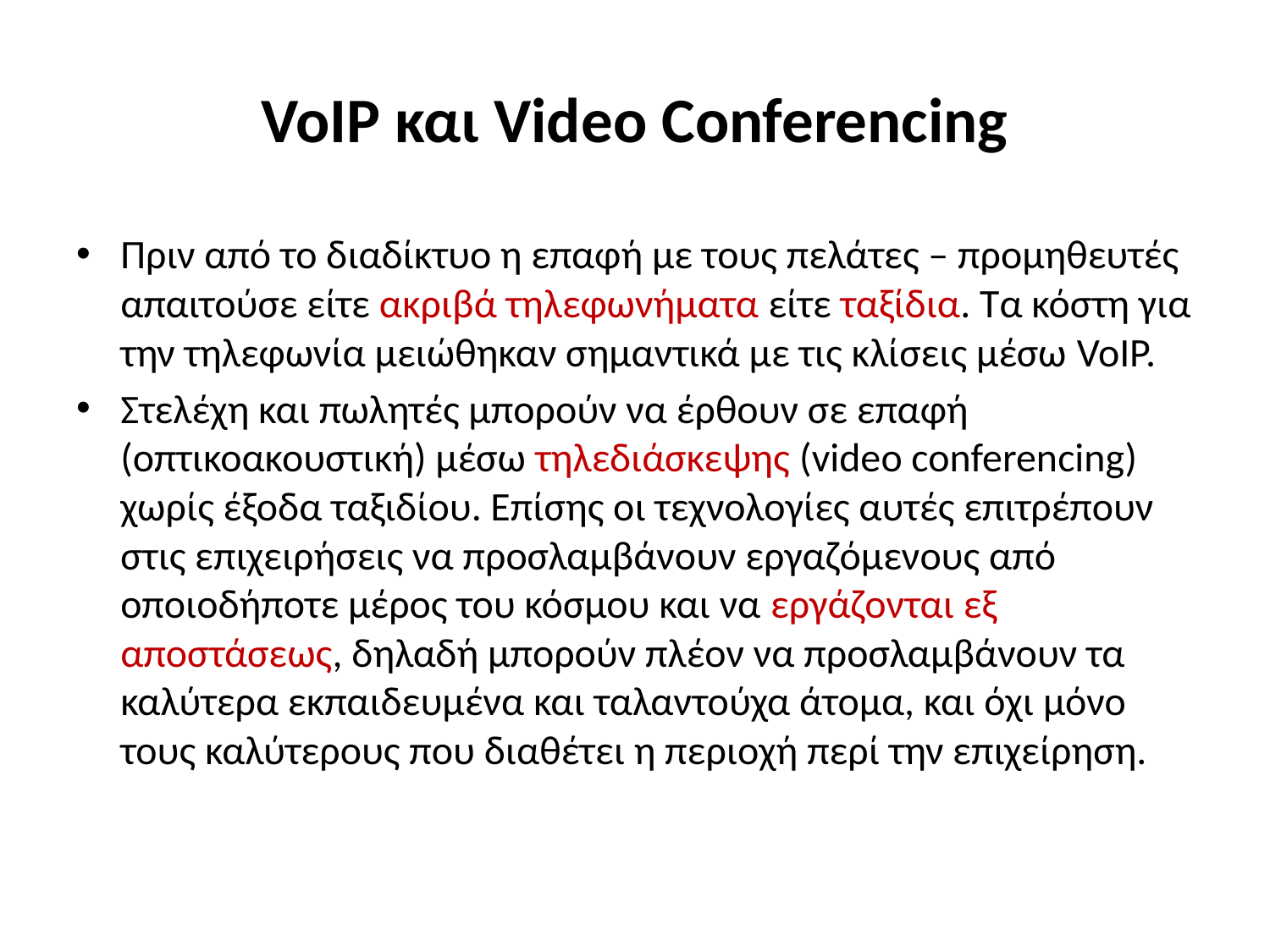

# VoIP και Video Conferencing
Πριν από το διαδίκτυο η επαφή με τους πελάτες – προμηθευτές απαιτούσε είτε ακριβά τηλεφωνήματα είτε ταξίδια. Τα κόστη για την τηλεφωνία μειώθηκαν σημαντικά με τις κλίσεις μέσω VoIP.
Στελέχη και πωλητές μπορούν να έρθουν σε επαφή (οπτικοακουστική) μέσω τηλεδιάσκεψης (video conferencing) χωρίς έξοδα ταξιδίου. Επίσης οι τεχνολογίες αυτές επιτρέπουν στις επιχειρήσεις να προσλαμβάνουν εργαζόμενους από οποιοδήποτε μέρος του κόσμου και να εργάζονται εξ αποστάσεως, δηλαδή μπορούν πλέον να προσλαμβάνουν τα καλύτερα εκπαιδευμένα και ταλαντούχα άτομα, και όχι μόνο τους καλύτερους που διαθέτει η περιοχή περί την επιχείρηση.